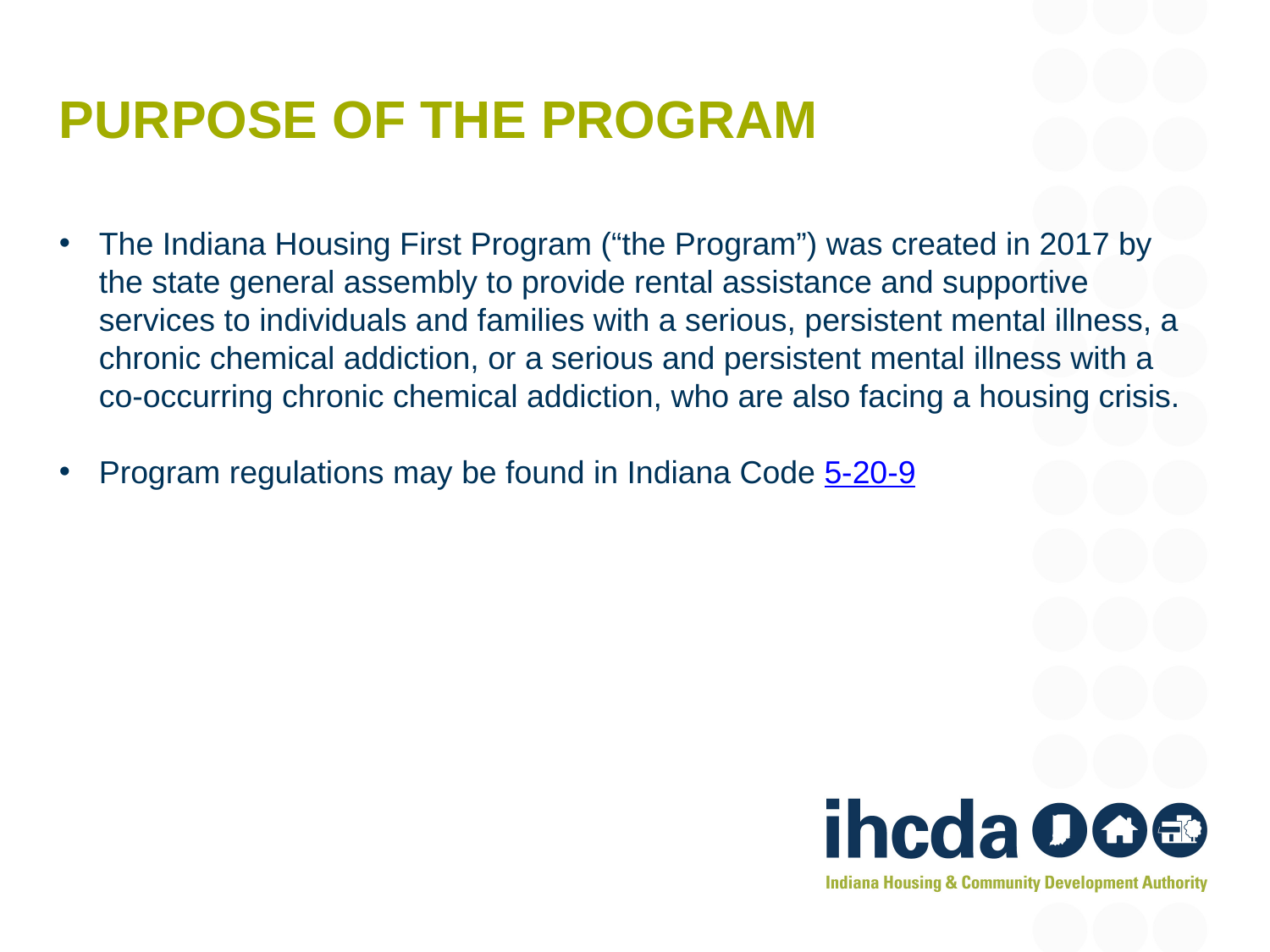

# Purpose of the Program
The Indiana Housing First Program (“the Program”) was created in 2017 by the state general assembly to provide rental assistance and supportive services to individuals and families with a serious, persistent mental illness, a chronic chemical addiction, or a serious and persistent mental illness with a co-occurring chronic chemical addiction, who are also facing a housing crisis.

Program regulations may be found in Indiana Code 5-20-9